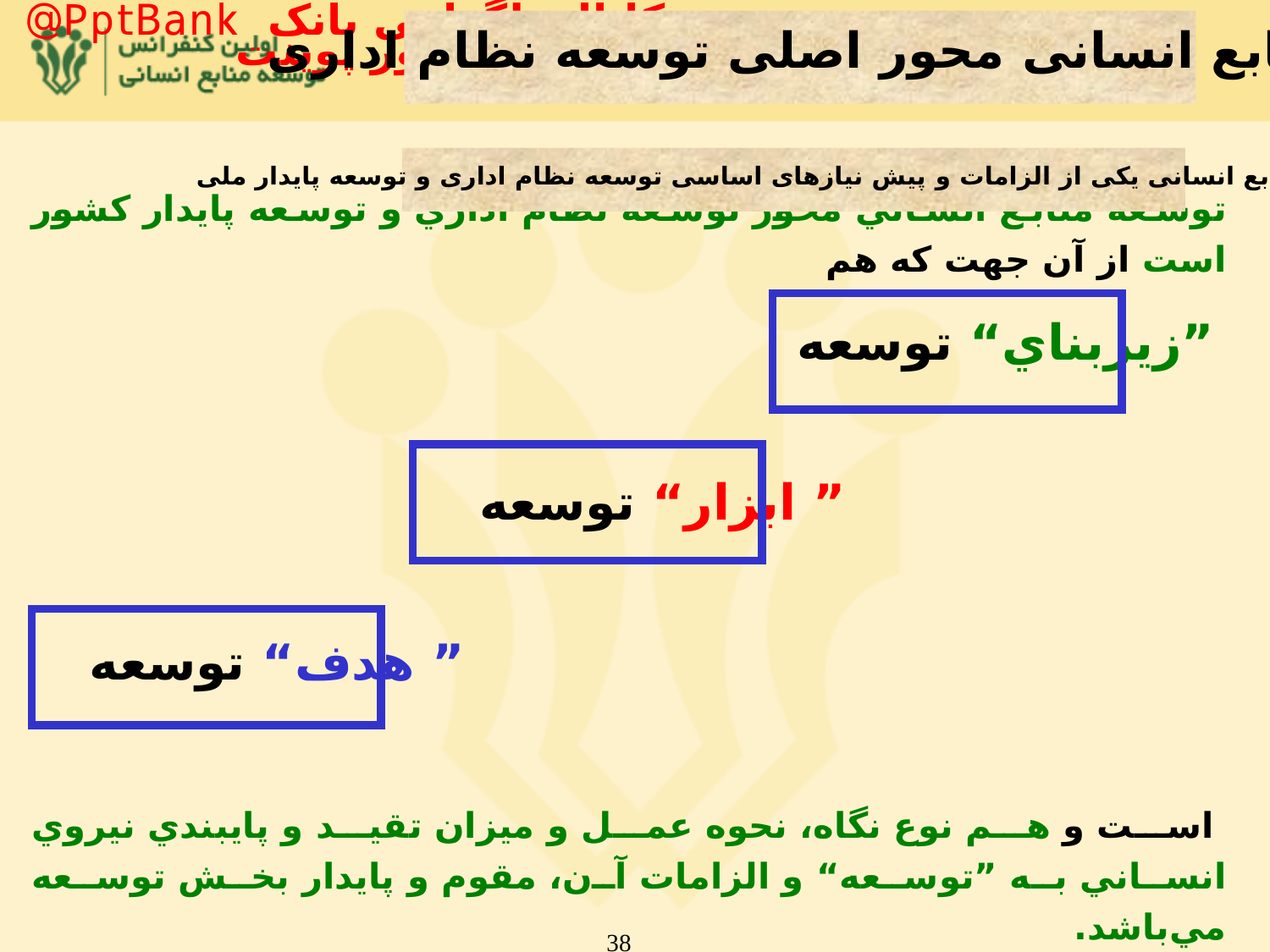

منابع انسانی محور اصلی توسعه نظام اداری

توسعه منابع انساني محور توسعه نظام اداري و توسعه پايدار كشور است از آن جهت كه هم
 	”زيربناي“ توسعه

				” ابزار“ توسعه

							” هدف“ توسعه

 است و هم نوع نگاه، نحوه عمل و ميزان تقيد و پايبندي نيروي انساني به ”توسعه“ و الزامات آن، مقوم و پايدار بخش توسعه مي‌باشد.
توسعه منابع انسانی يکی از الزامات و پيش نيازهای اساسی توسعه نظام اداری و توسعه پايدار ملی

38